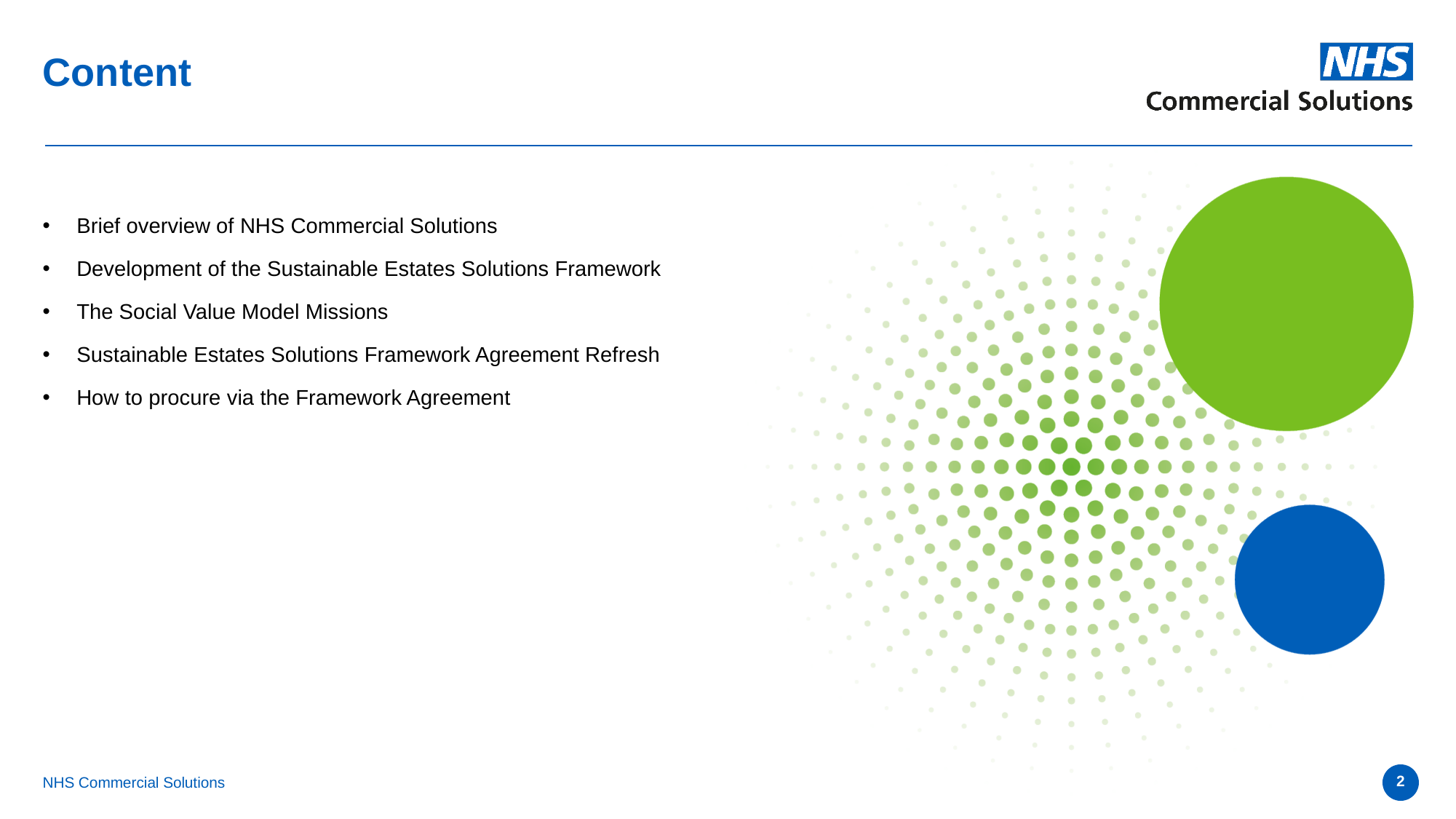

# Content

Brief overview of NHS Commercial Solutions
Development of the Sustainable Estates Solutions Framework
The Social Value Model Missions
Sustainable Estates Solutions Framework Agreement Refresh
How to procure via the Framework Agreement